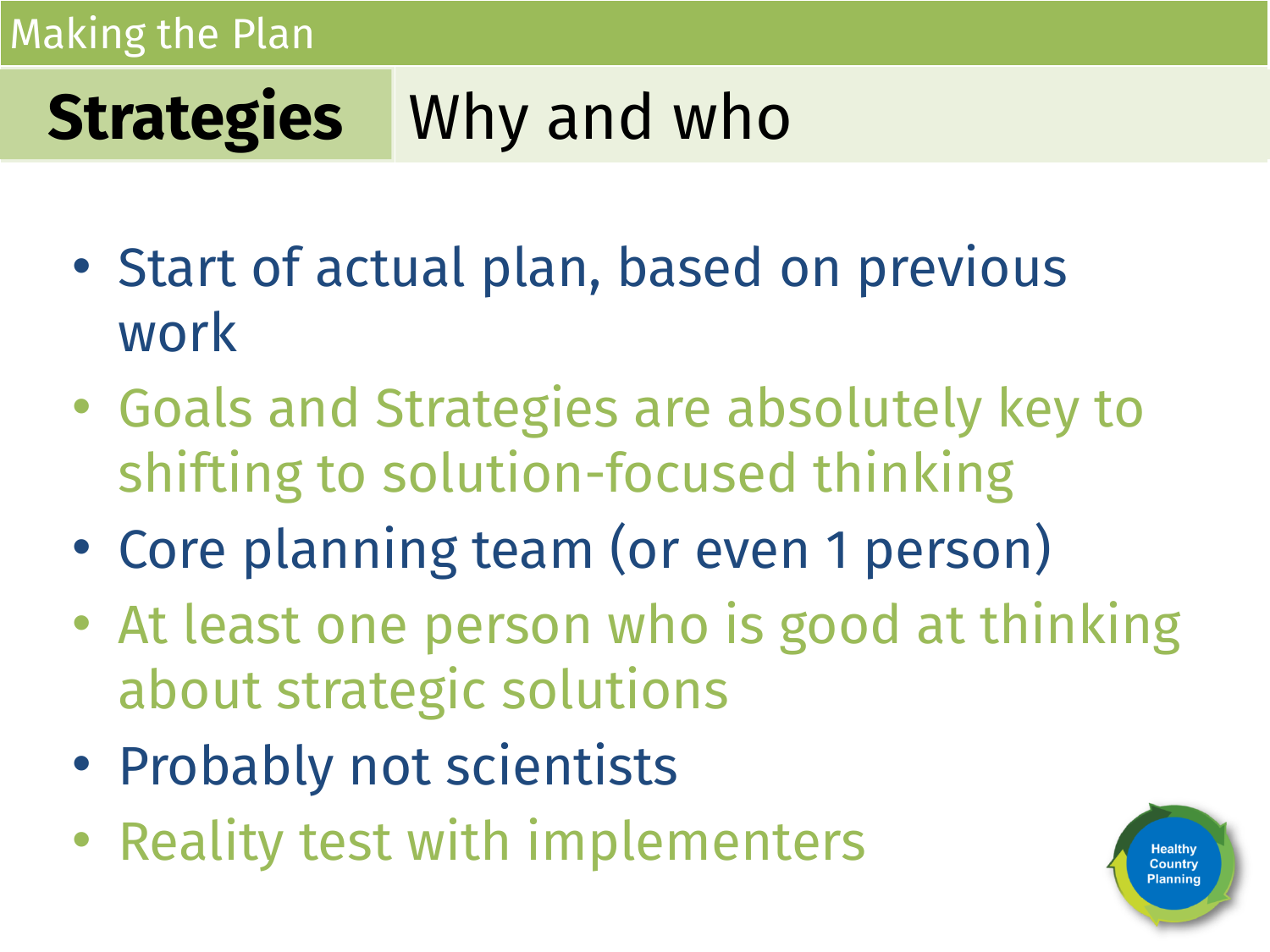

Making the Plan
Strategies
Why and who
Start of actual plan, based on previous work
Goals and Strategies are absolutely key to shifting to solution-focused thinking
Core planning team (or even 1 person)
At least one person who is good at thinking about strategic solutions
Probably not scientists
Reality test with implementers